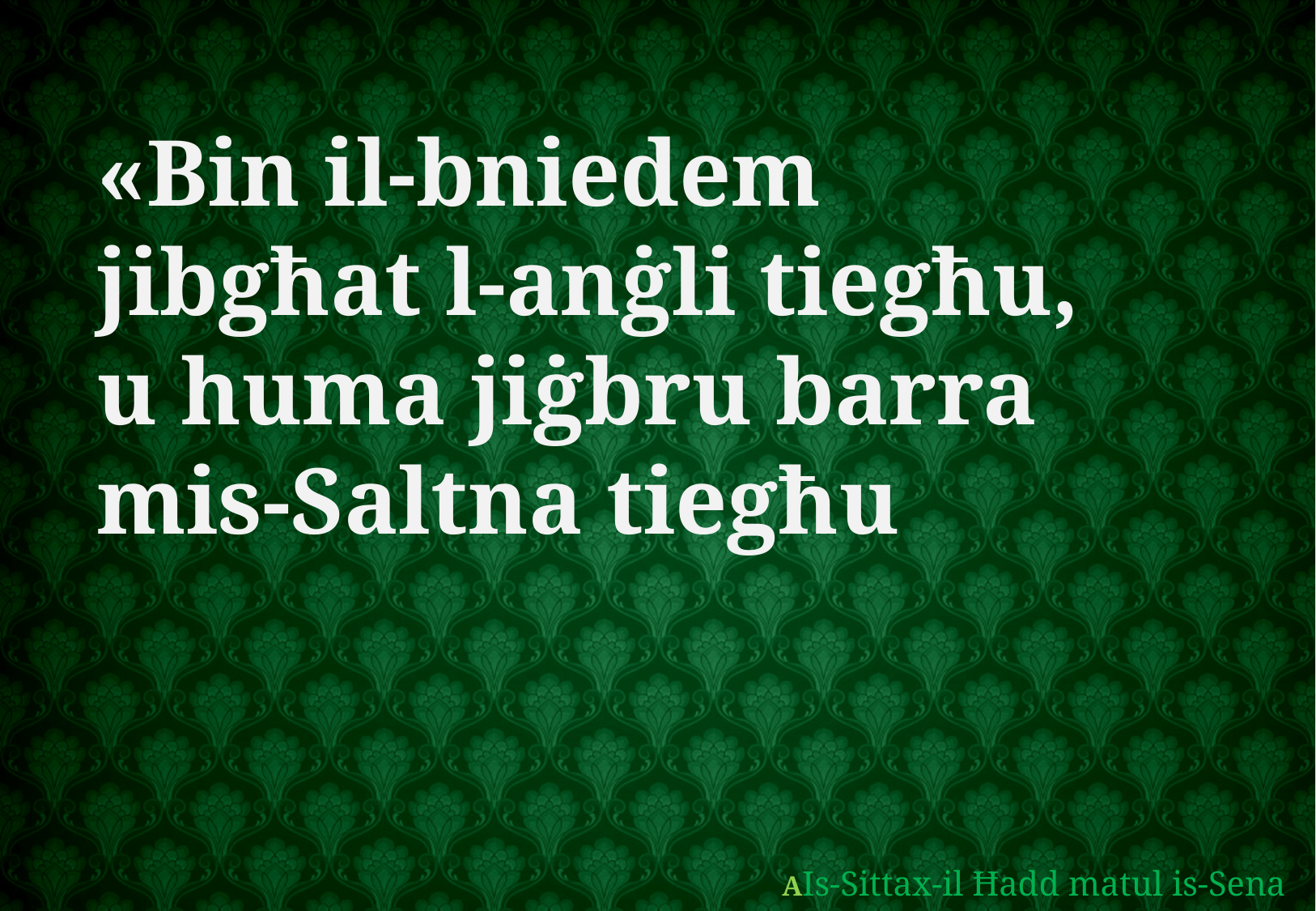

«Bin il-bniedem
jibgħat l-anġli tiegħu,
u huma jiġbru barra
mis-Saltna tiegħu
AIs-Sittax-il Ħadd matul is-Sena